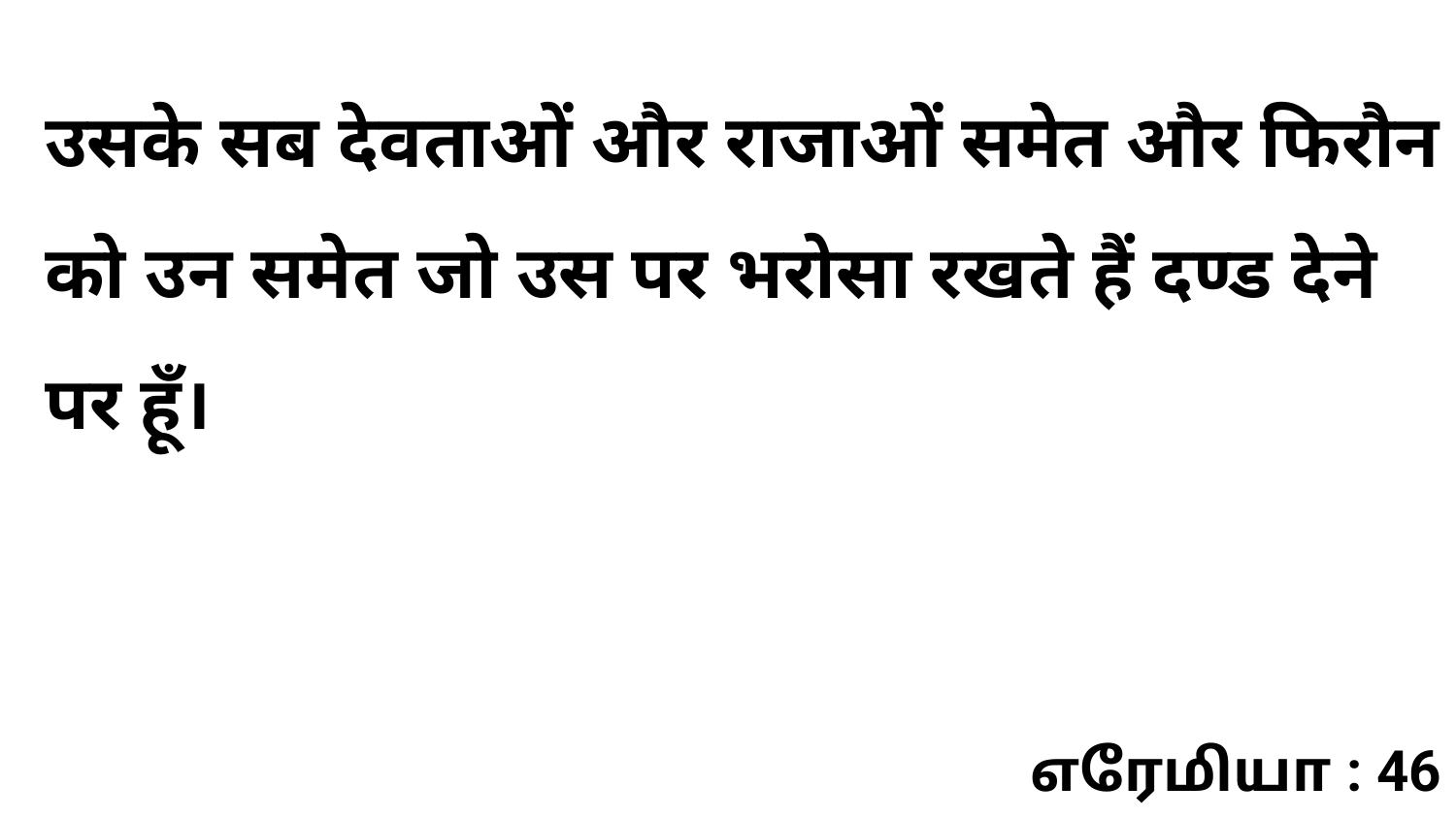

उसके सब देवताओं और राजाओं समेत और फिरौन को उन समेत जो उस पर भरोसा रखते हैं दण्ड देने पर हूँ।
எரேமியா : 46